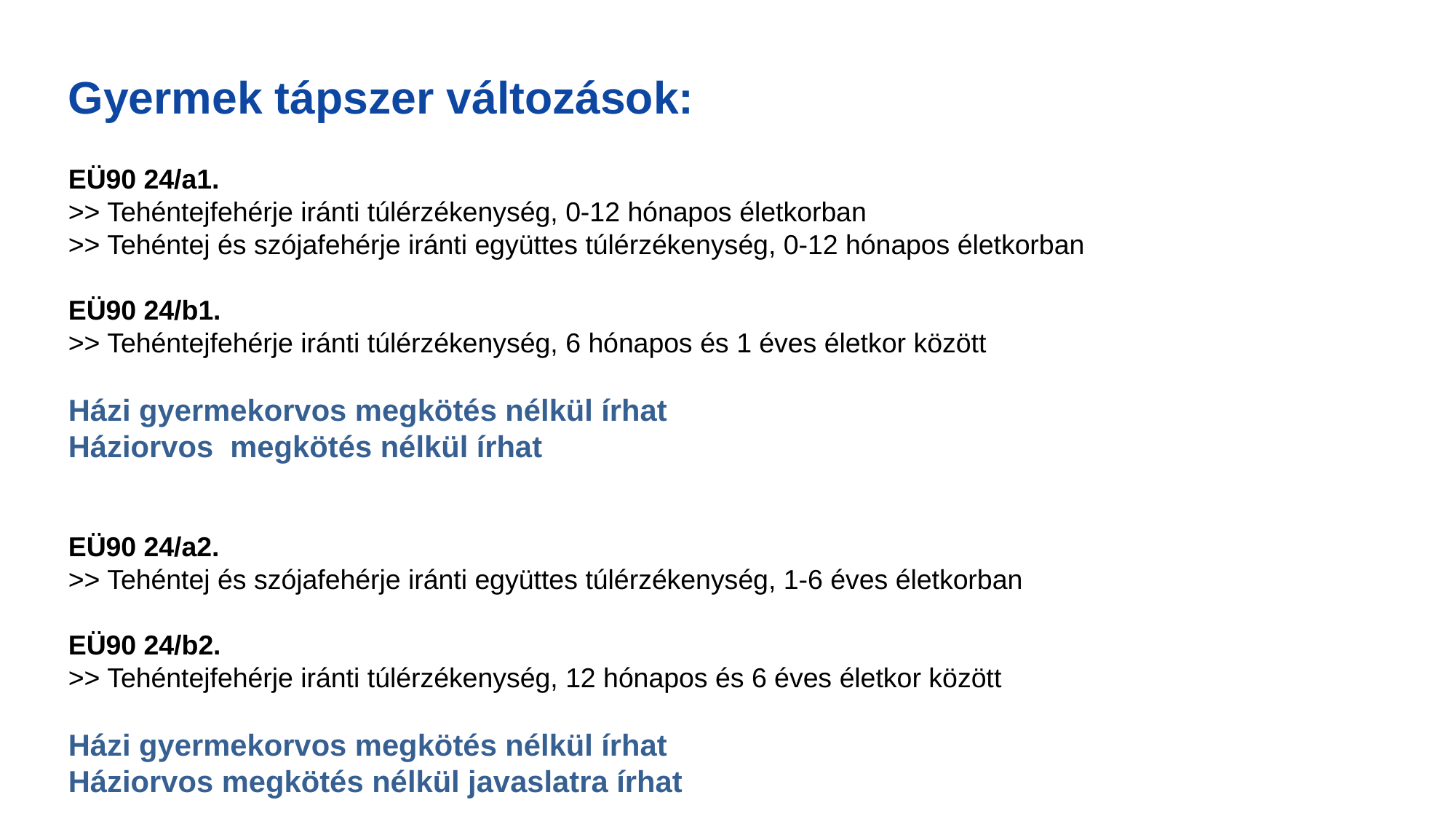

Gyermek tápszer változások:
EÜ90 24/a1.
>> Tehéntejfehérje iránti túlérzékenység, 0-12 hónapos életkorban
>> Tehéntej és szójafehérje iránti együttes túlérzékenység, 0-12 hónapos életkorban

EÜ90 24/b1.
>> Tehéntejfehérje iránti túlérzékenység, 6 hónapos és 1 éves életkor között

Házi gyermekorvos megkötés nélkül írhat
Háziorvos  megkötés nélkül írhat

EÜ90 24/a2.
>> Tehéntej és szójafehérje iránti együttes túlérzékenység, 1-6 éves életkorban

EÜ90 24/b2.
>> Tehéntejfehérje iránti túlérzékenység, 12 hónapos és 6 éves életkor között

Házi gyermekorvos megkötés nélkül írhat
Háziorvos megkötés nélkül javaslatra írhat